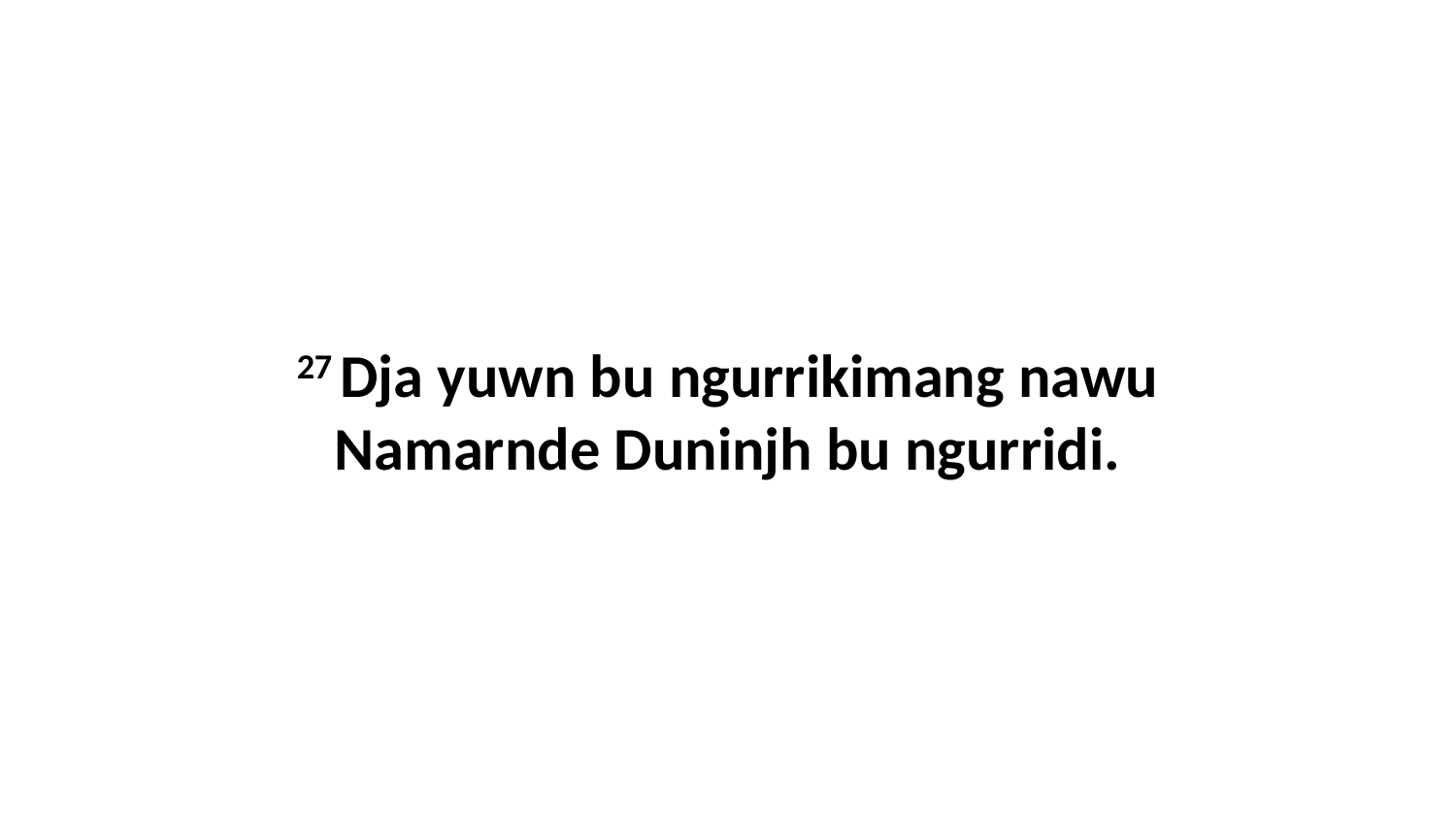

27 Dja yuwn bu ngurrikimang nawu Namarnde Duninjh bu ngurridi.